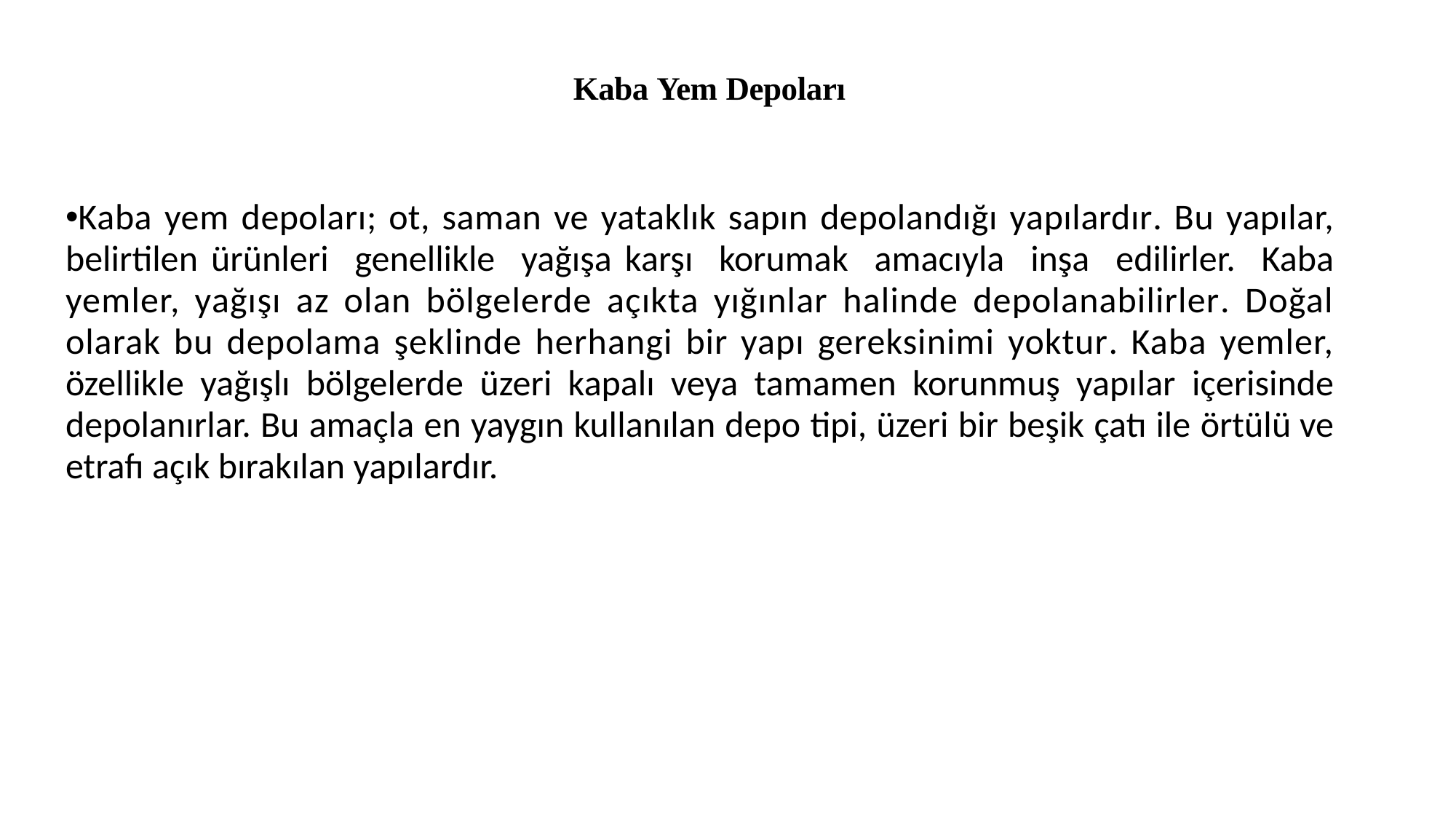

# Kaba Yem Depoları
Kaba yem depoları; ot, saman ve yataklık sapın depolandığı yapılardır. Bu yapılar, belirtilen ürünleri  genellikle  yağışa karşı  korumak  amacıyla  inşa  edilirler.  Kaba yemler, yağışı az olan bölgelerde açıkta yığınlar halinde depolanabilirler. Doğal olarak bu depolama şeklinde herhangi bir yapı gereksinimi yoktur. Kaba yemler, özellikle yağışlı bölgelerde üzeri kapalı veya tamamen korunmuş yapılar içerisinde depolanırlar. Bu amaçla en yaygın kullanılan depo tipi, üzeri bir beşik çatı ile örtülü ve etrafı açık bırakılan yapılardır.